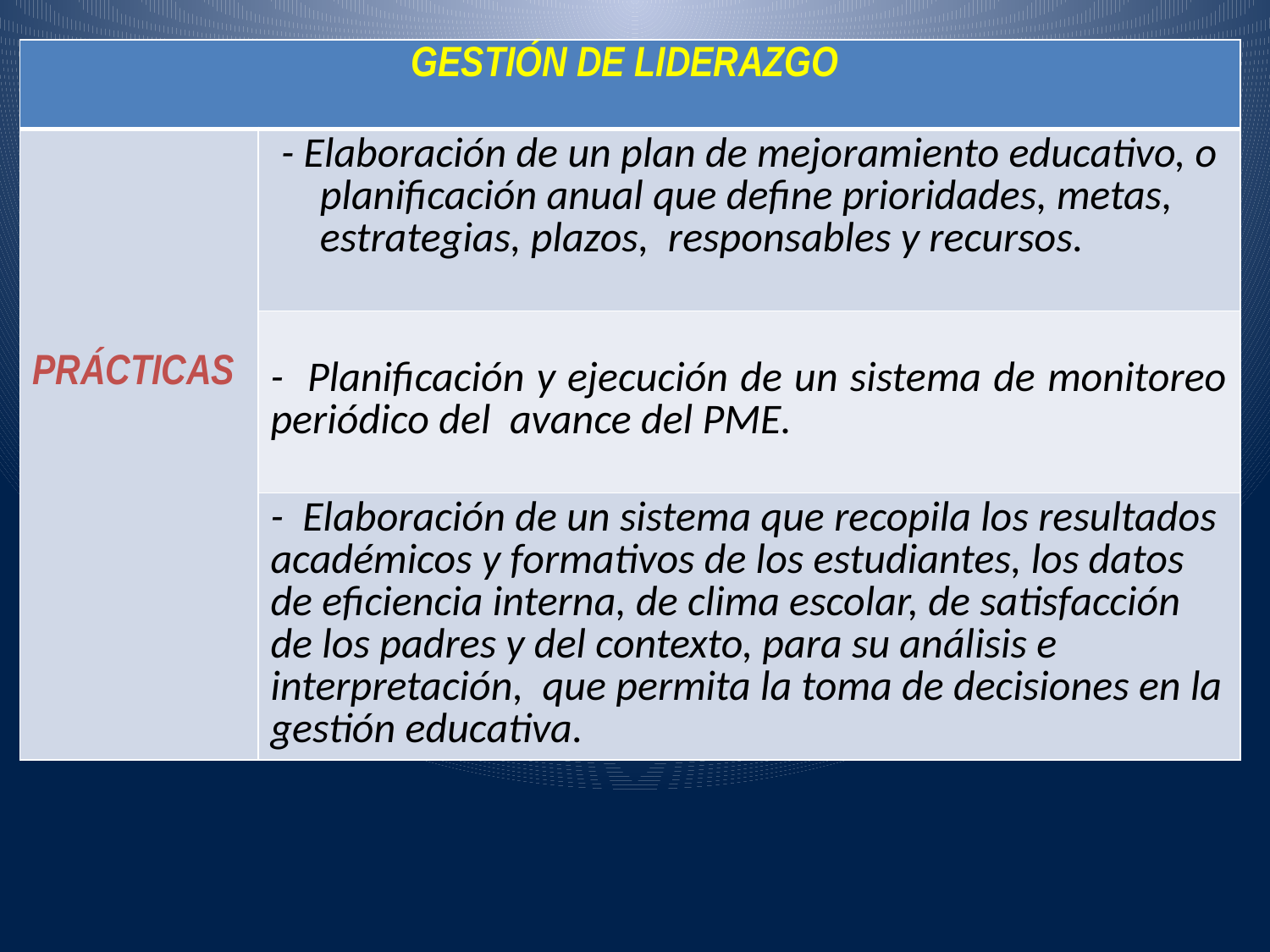

| GESTIÓN DE LIDERAZGO |  |
| --- | --- |
| PRÁCTICAS | - Elaboración de un plan de mejoramiento educativo, o planificación anual que define prioridades, metas, estrategias, plazos, responsables y recursos. |
|  | - Planificación y ejecución de un sistema de monitoreo periódico del avance del PME. |
|  | - Elaboración de un sistema que recopila los resultados académicos y formativos de los estudiantes, los datos de eficiencia interna, de clima escolar, de satisfacción de los padres y del contexto, para su análisis e interpretación, que permita la toma de decisiones en la gestión educativa. |